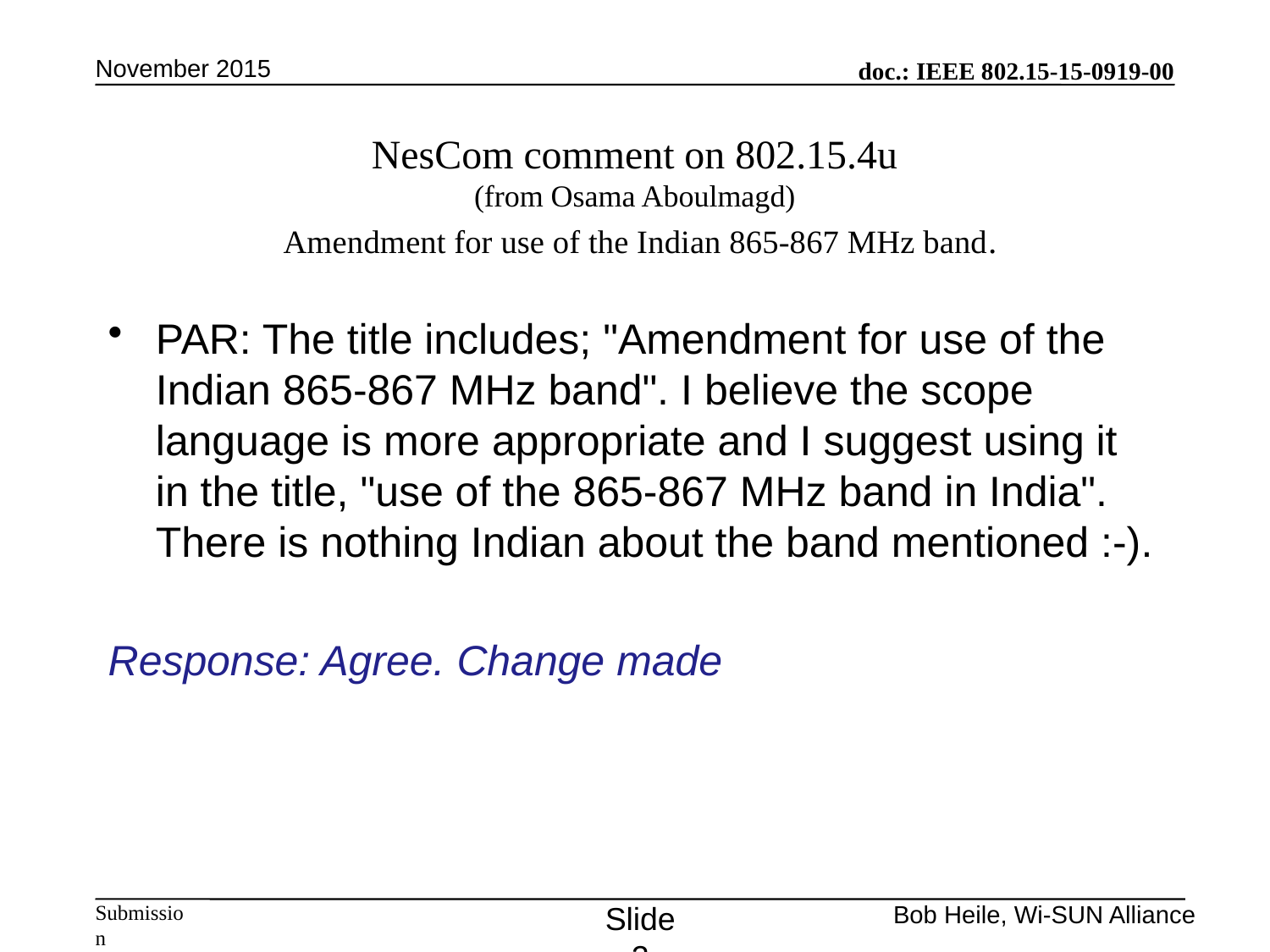

November 2015
# NesCom comment on 802.15.4u (from Osama Aboulmagd) Amendment for use of the Indian 865-867 MHz band.
PAR: The title includes; "Amendment for use of the Indian 865-867 MHz band". I believe the scope language is more appropriate and I suggest using it in the title, "use of the 865-867 MHz band in India". There is nothing Indian about the band mentioned :-).

Response: Agree. Change made
Slide 2
Bob Heile, Wi-SUN Alliance